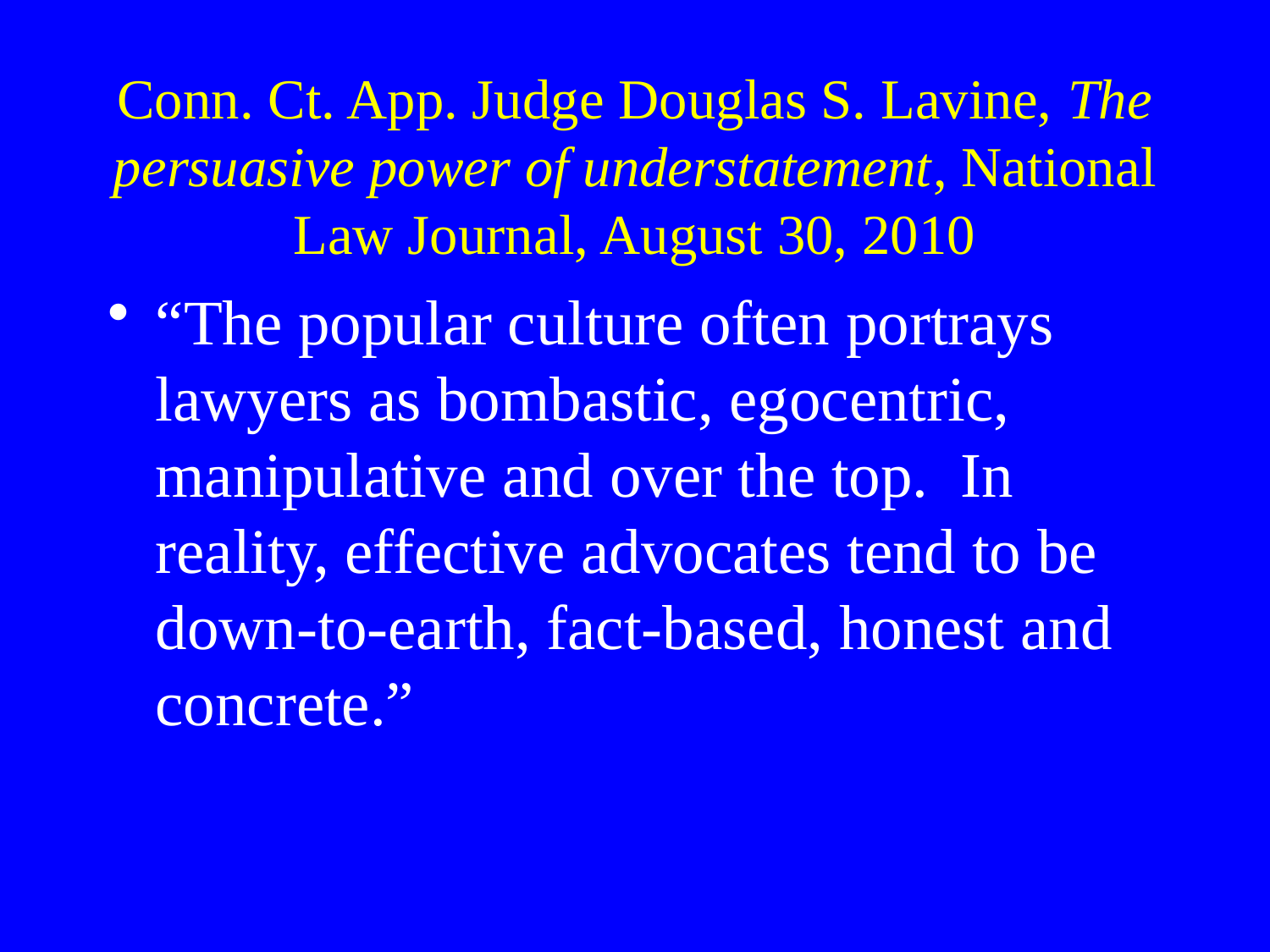

# Conn. Ct. App. Judge Douglas S. Lavine, The persuasive power of understatement, National Law Journal, August 30, 2010
“The popular culture often portrays lawyers as bombastic, egocentric, manipulative and over the top.  In reality, effective advocates tend to be down-to-earth, fact-based, honest and concrete.”